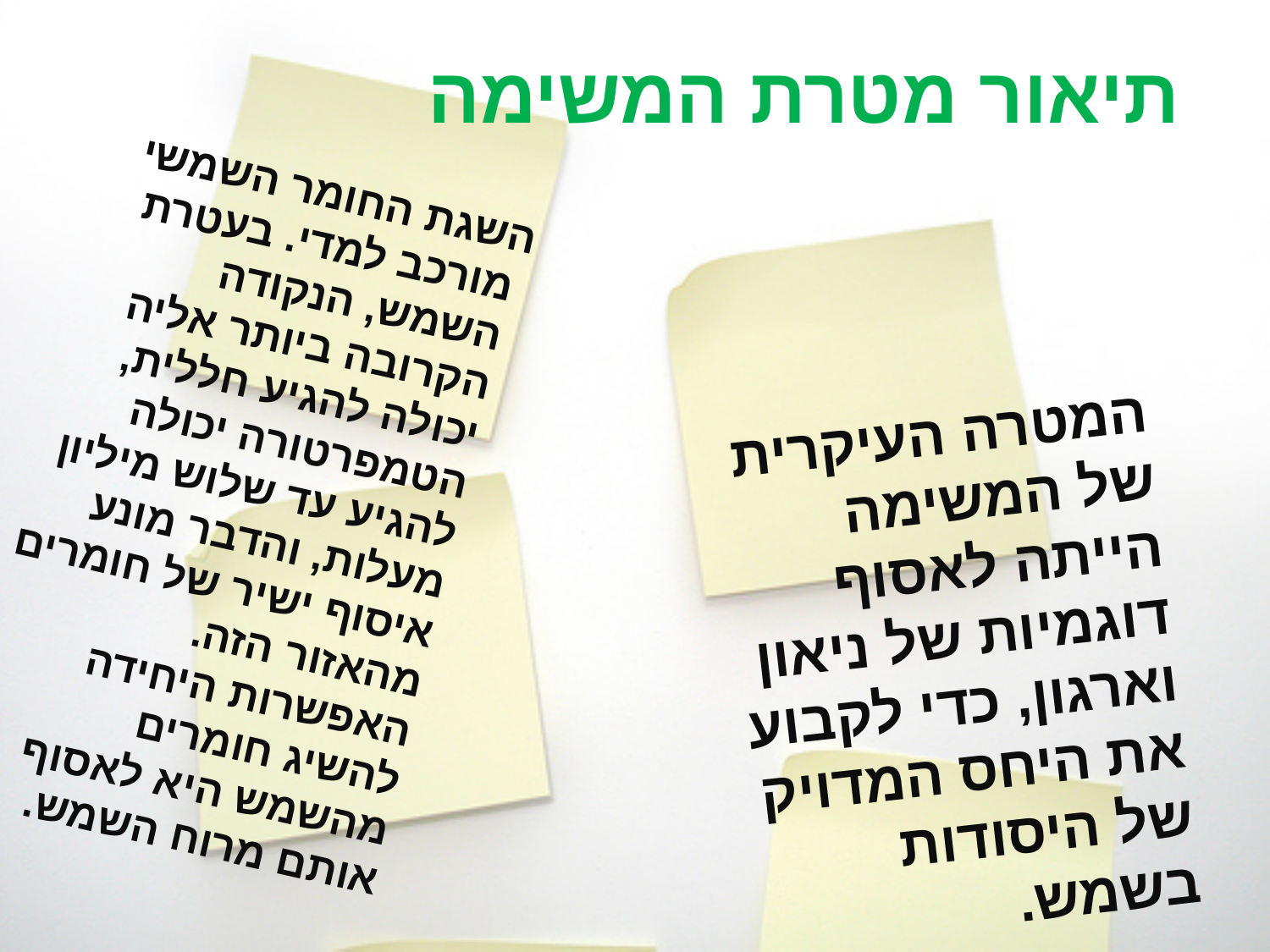

# תיאור מטרת המשימה
   השגת החומר השמשי מורכב למדי. בעטרת השמש, הנקודה הקרובה ביותר אליה יכולה להגיע חללית, הטמפרטורה יכולה להגיע עד שלוש מיליון מעלות, והדבר מונע איסוף ישיר של חומרים מהאזור הזה. האפשרות היחידה להשיג חומרים מהשמש היא לאסוף אותם מרוח השמש.
המטרה העיקרית של המשימה הייתה לאסוף דוגמיות של ניאון וארגון, כדי לקבוע את היחס המדויק של היסודות בשמש.